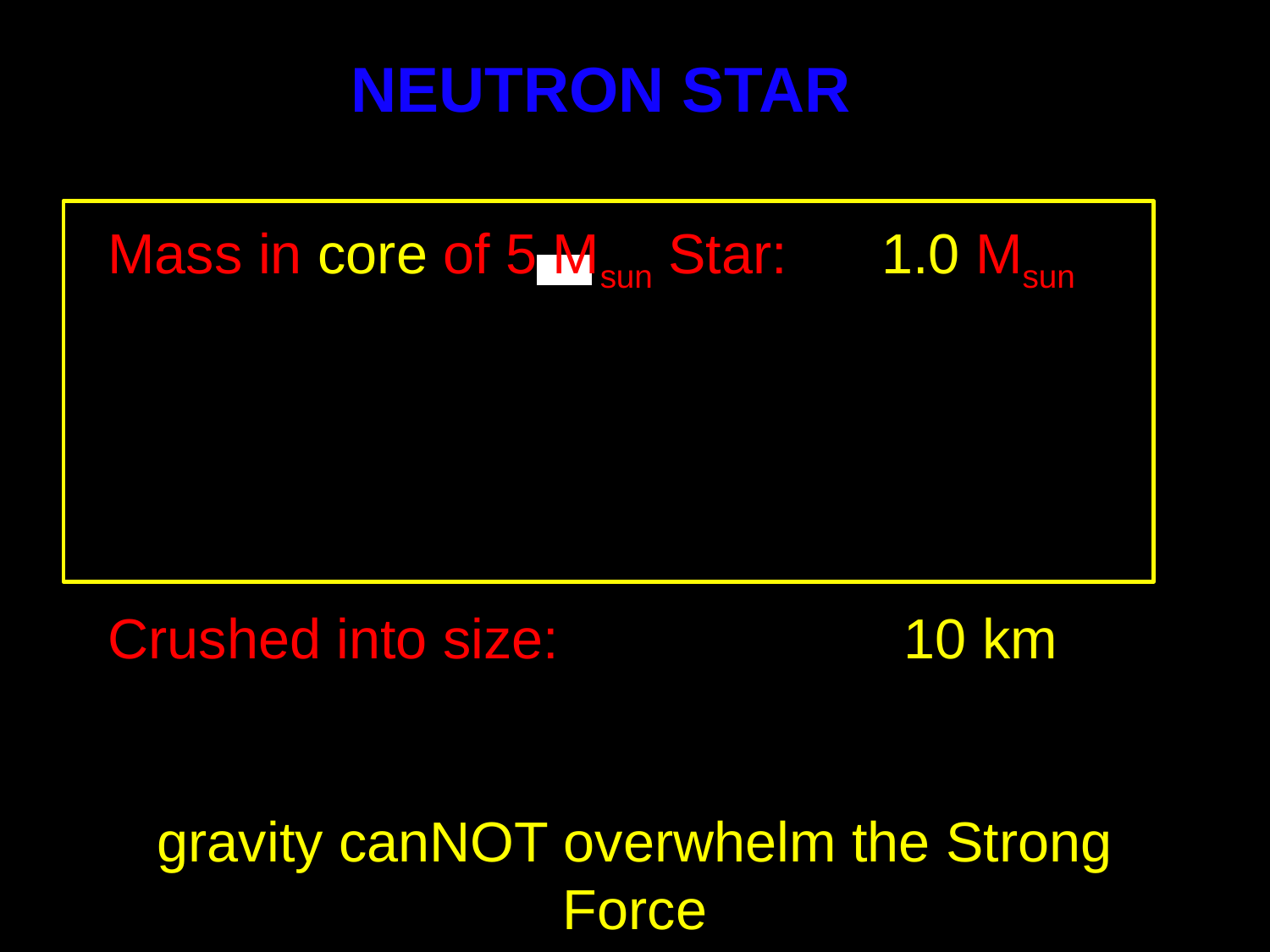

NEUTRON STAR

Mass in core of 5 Msun Star:      1.0 Msun

Crushed into size:                      10 km

gravity canNOT overwhelm the Strong Force